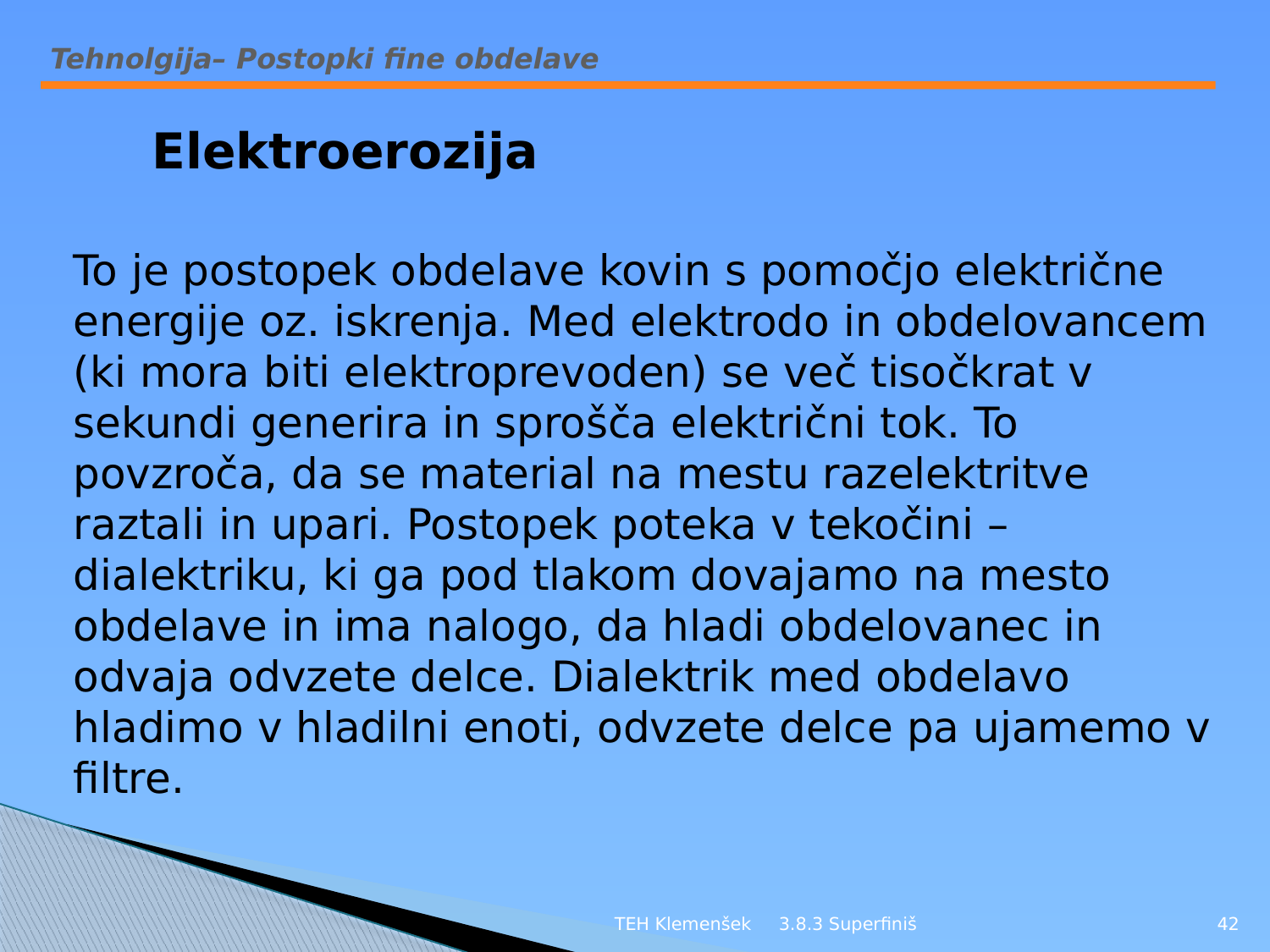

Elektroerozija
To je postopek obdelave kovin s pomočjo električne energije oz. iskrenja. Med elektrodo in obdelovancem (ki mora biti elektroprevoden) se več tisočkrat v sekundi generira in sprošča električni tok. To povzroča, da se material na mestu razelektritve raztali in upari. Postopek poteka v tekočini – dialektriku, ki ga pod tlakom dovajamo na mesto obdelave in ima nalogo, da hladi obdelovanec in odvaja odvzete delce. Dialektrik med obdelavo hladimo v hladilni enoti, odvzete delce pa ujamemo v filtre.
TEH Klemenšek     3.8.3 Superfiniš
42